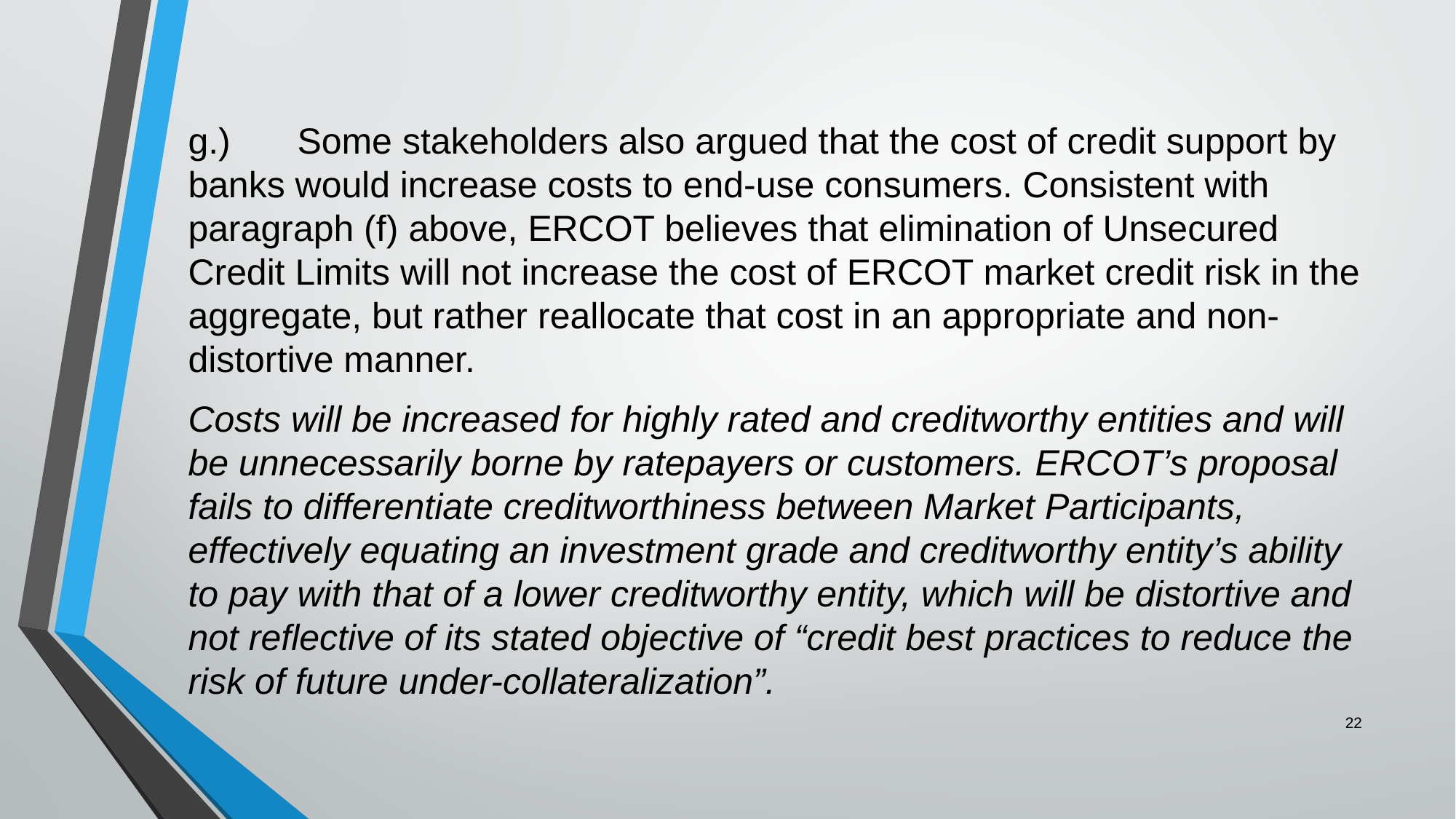

g.)	Some stakeholders also argued that the cost of credit support by banks would increase costs to end-use consumers. Consistent with paragraph (f) above, ERCOT believes that elimination of Unsecured Credit Limits will not increase the cost of ERCOT market credit risk in the aggregate, but rather reallocate that cost in an appropriate and non-distortive manner.
Costs will be increased for highly rated and creditworthy entities and will be unnecessarily borne by ratepayers or customers. ERCOT’s proposal fails to differentiate creditworthiness between Market Participants, effectively equating an investment grade and creditworthy entity’s ability to pay with that of a lower creditworthy entity, which will be distortive and not reflective of its stated objective of “credit best practices to reduce the risk of future under-collateralization”.
22